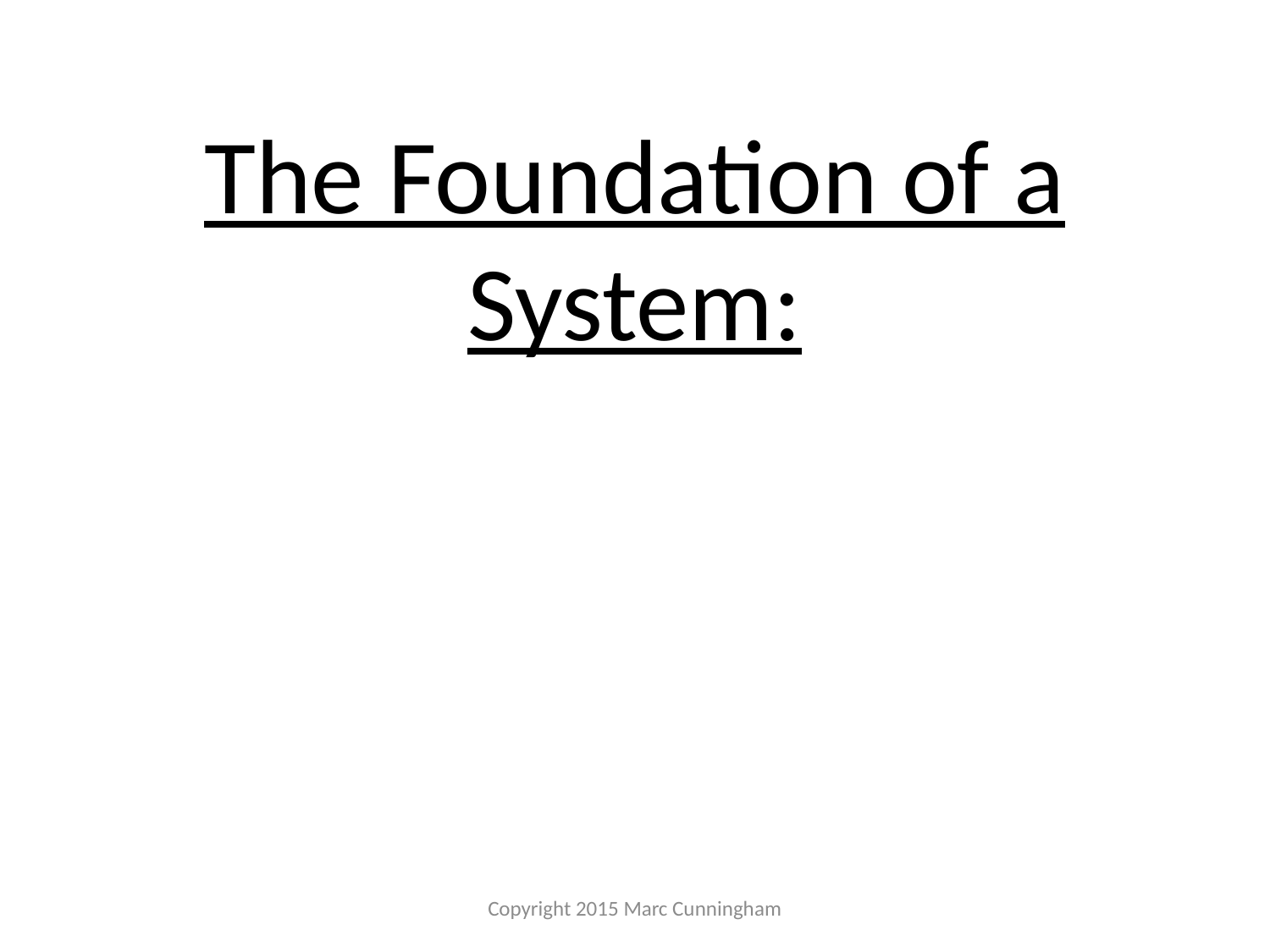

#
The Foundation of a System:

Copyright 2015 Marc Cunningham